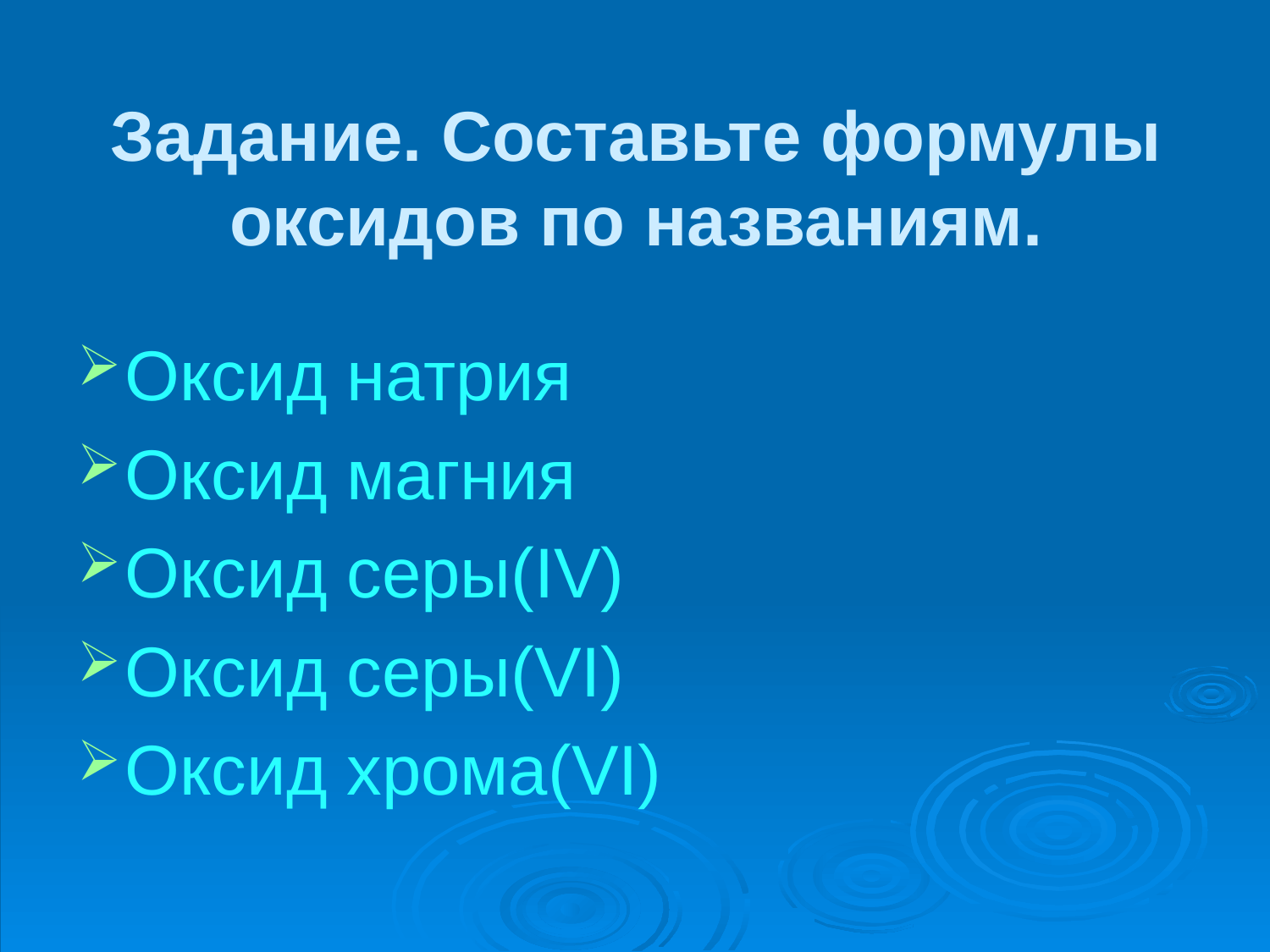

# Задание. Составьте формулы оксидов по названиям.
Оксид натрия
Оксид магния
Оксид серы(IV)
Оксид серы(VI)
Оксид хрома(VI)